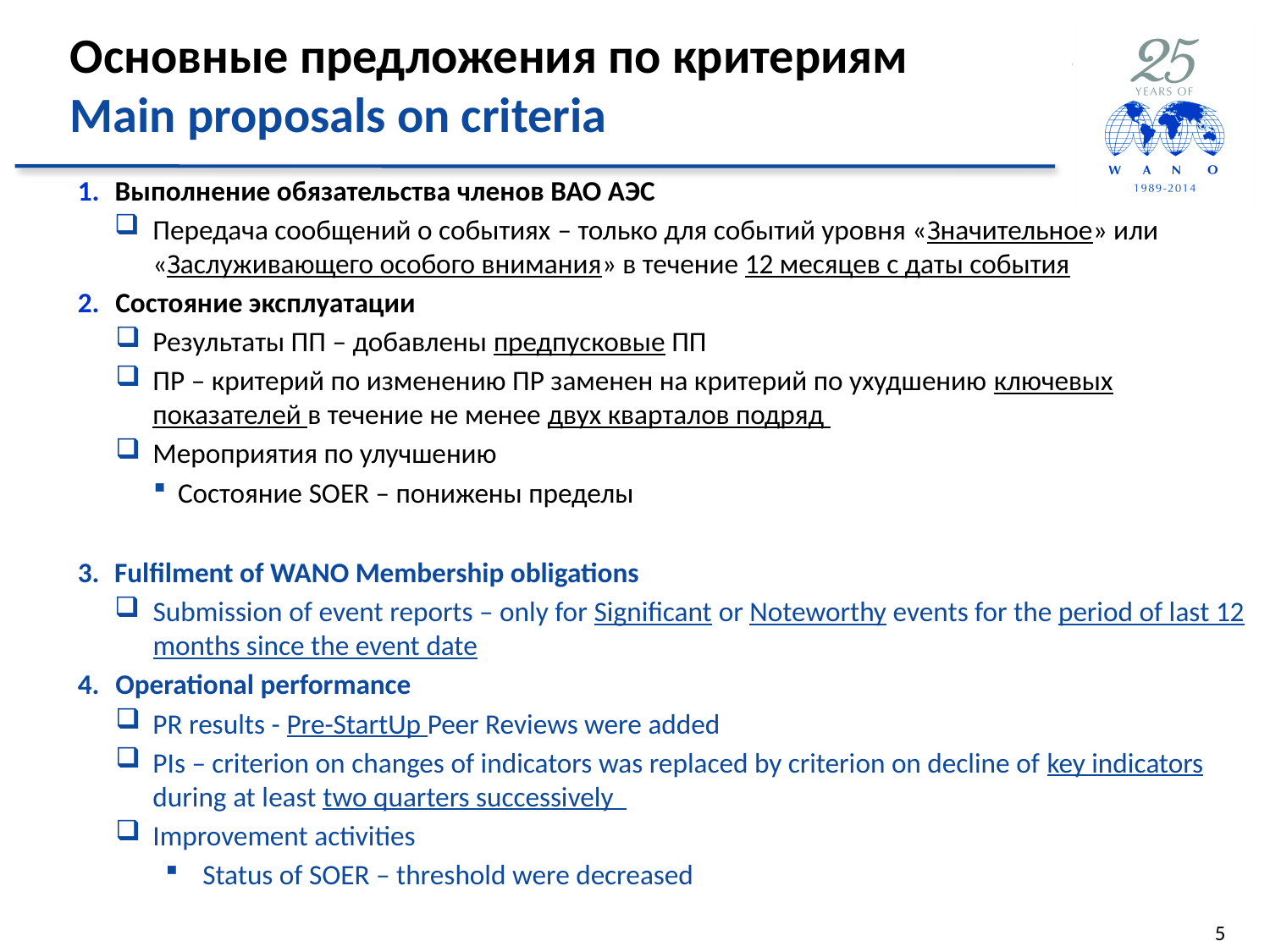

# Основные предложения по критериям Main proposals on criteria
Выполнение обязательства членов ВАО АЭС
Передача сообщений о событиях – только для событий уровня «Значительное» или «Заслуживающего особого внимания» в течение 12 месяцев с даты события
Состояние эксплуатации
Результаты ПП – добавлены предпусковые ПП
ПР – критерий по изменению ПР заменен на критерий по ухудшению ключевых показателей в течение не менее двух кварталов подряд
Мероприятия по улучшению
Состояние SOER – понижены пределы

Fulfilment of WANO Membership obligations
Submission of event reports – only for Significant or Noteworthy events for the period of last 12 months since the event date
Operational performance
PR results - Pre-StartUp Peer Reviews were added
PIs – criterion on changes of indicators was replaced by criterion on decline of key indicators during at least two quarters successively
Improvement activities
Status of SOER – threshold were decreased
5